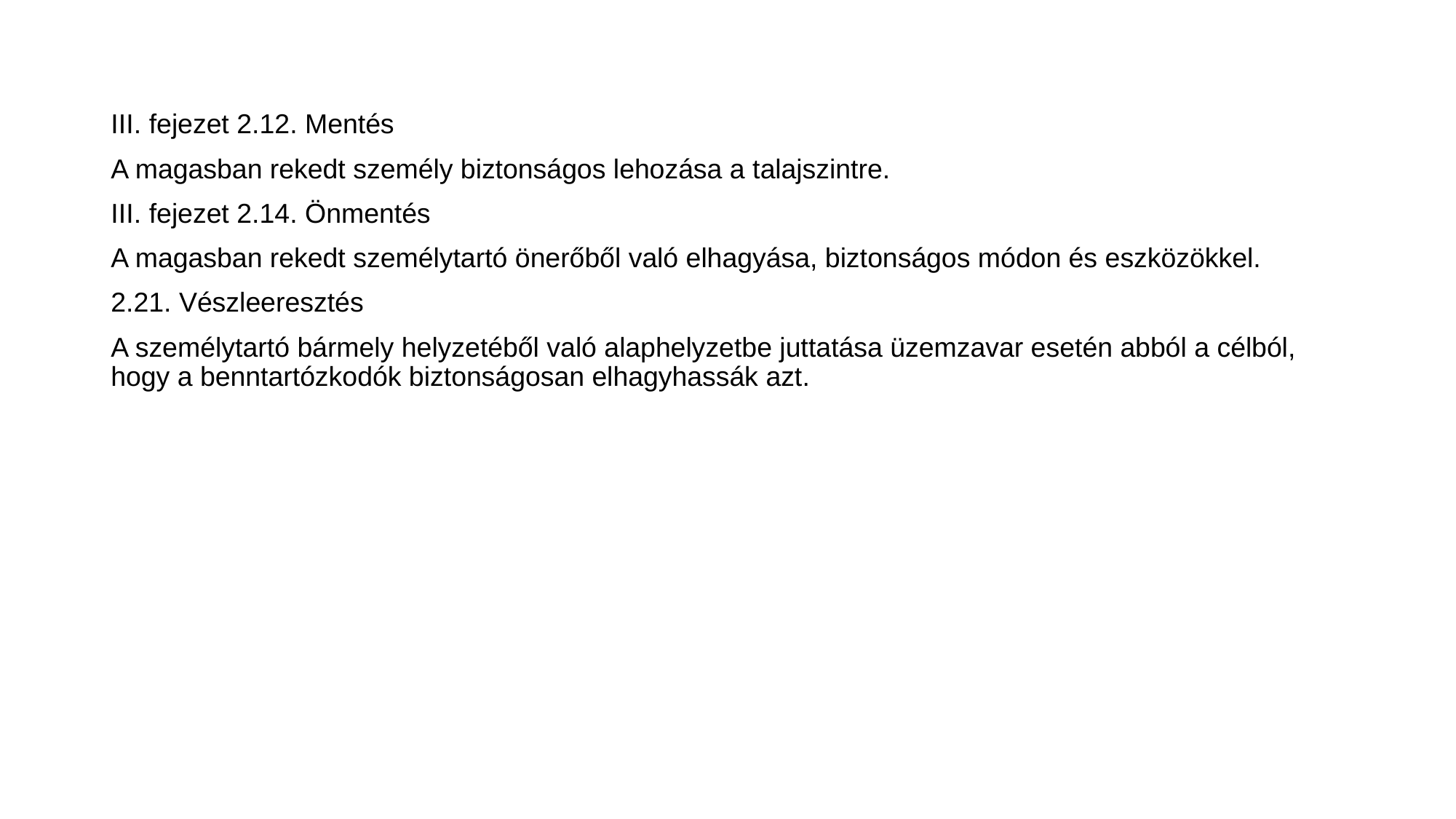

#
III. fejezet 2.12. Mentés
A magasban rekedt személy biztonságos lehozása a talajszintre.
III. fejezet 2.14. Önmentés
A magasban rekedt személytartó önerőből való elhagyása, biztonságos módon és eszközökkel.
2.21. Vészleeresztés
A személytartó bármely helyzetéből való alaphelyzetbe juttatása üzemzavar esetén abból a célból, hogy a benntartózkodók biztonságosan elhagyhassák azt.